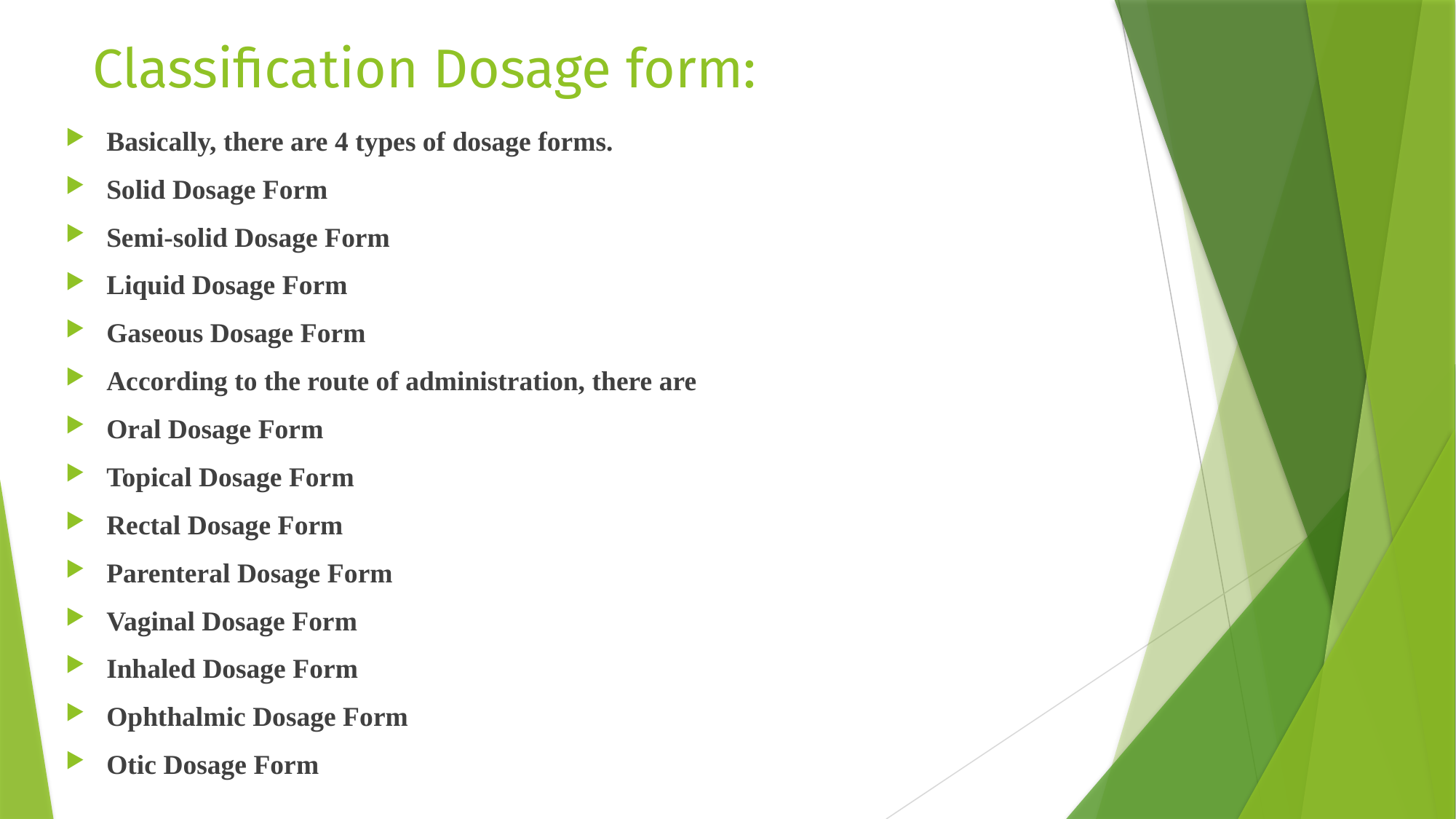

# Classification Dosage form:
Basically, there are 4 types of dosage forms.
Solid Dosage Form
Semi-solid Dosage Form
Liquid Dosage Form
Gaseous Dosage Form
According to the route of administration, there are
Oral Dosage Form
Topical Dosage Form
Rectal Dosage Form
Parenteral Dosage Form
Vaginal Dosage Form
Inhaled Dosage Form
Ophthalmic Dosage Form
Otic Dosage Form